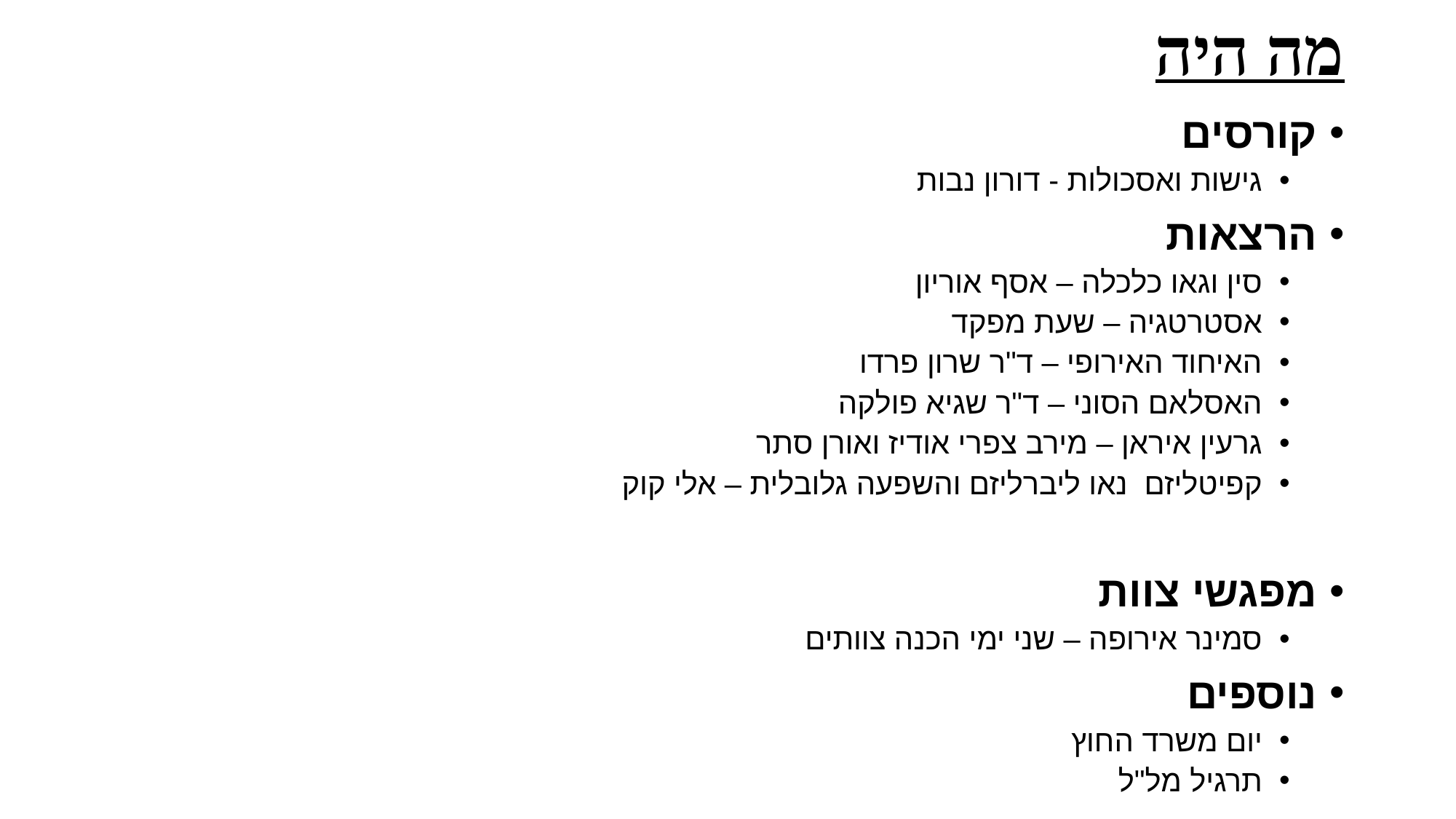

# מה היה
קורסים
גישות ואסכולות - דורון נבות
הרצאות
סין וגאו כלכלה – אסף אוריון
אסטרטגיה – שעת מפקד
האיחוד האירופי – ד"ר שרון פרדו
האסלאם הסוני – ד"ר שגיא פולקה
גרעין איראן – מירב צפרי אודיז ואורן סתר
קפיטליזם  נאו ליברליזם והשפעה גלובלית – אלי קוק

מפגשי צוות
סמינר אירופה – שני ימי הכנה צוותים
נוספים
יום משרד החוץ
תרגיל מל"ל